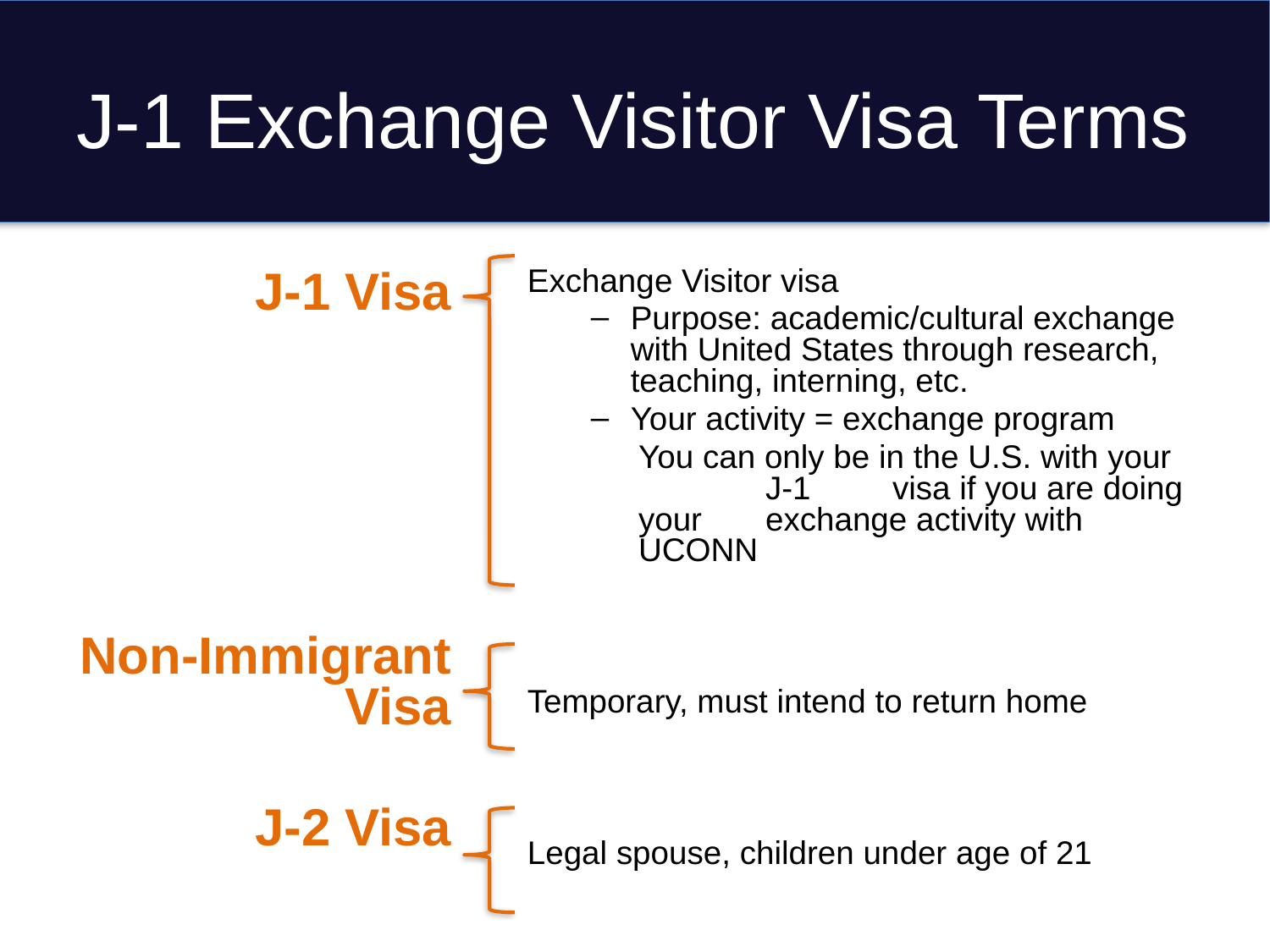

# J-1 Exchange Visitor Visa Terms

Exchange Visitor visa
Purpose: academic/cultural exchange with United States through research, teaching, interning, etc.
Your activity = exchange program
You can only be in the U.S. with your 	J-1 	visa if you are doing your 	exchange activity with UCONN

Temporary, must intend to return home

Legal spouse, children under age of 21

J-1 Visa

Non-Immigrant Visa

J-2 Visa